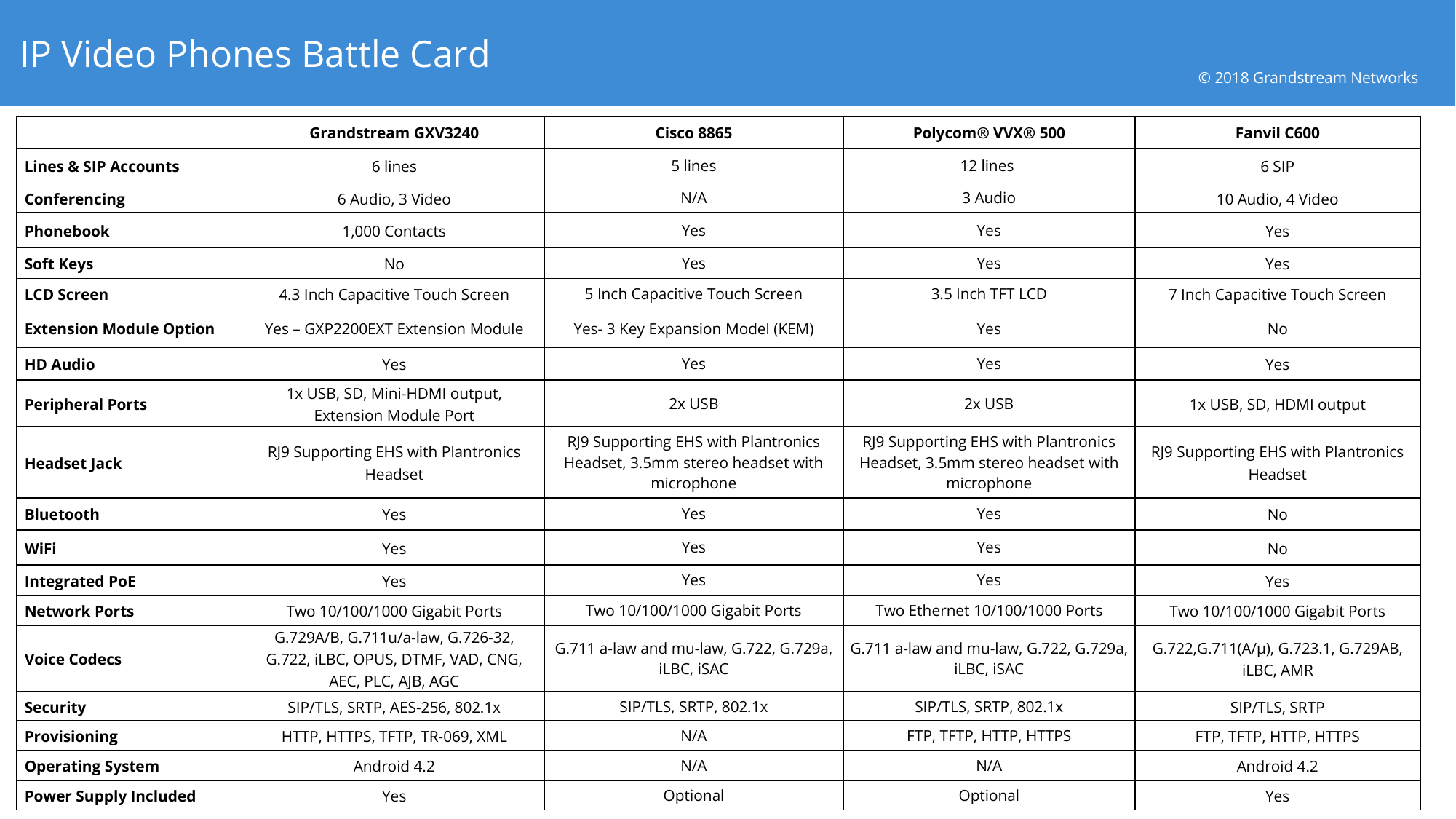

IP Video Phones Battle Card
© 2018 Grandstream Networks
|  | Grandstream GXV3240 | Cisco 8865 | Polycom® VVX® 500 | Fanvil C600 |
| --- | --- | --- | --- | --- |
| Lines & SIP Accounts | 6 lines | 5 lines | 12 lines | 6 SIP |
| Conferencing | 6 Audio, 3 Video | N/A | 3 Audio | 10 Audio, 4 Video |
| Phonebook | 1,000 Contacts | Yes | Yes | Yes |
| Soft Keys | No | Yes | Yes | Yes |
| LCD Screen | 4.3 Inch Capacitive Touch Screen | 5 Inch Capacitive Touch Screen | 3.5 Inch TFT LCD | 7 Inch Capacitive Touch Screen |
| Extension Module Option | Yes – GXP2200EXT Extension Module | Yes- 3 Key Expansion Model (KEM) | Yes | No |
| HD Audio | Yes | Yes | Yes | Yes |
| Peripheral Ports | 1x USB, SD, Mini-HDMI output, Extension Module Port | 2x USB | 2x USB | 1x USB, SD, HDMI output |
| Headset Jack | RJ9 Supporting EHS with Plantronics Headset | RJ9 Supporting EHS with Plantronics Headset, 3.5mm stereo headset with microphone | RJ9 Supporting EHS with Plantronics Headset, 3.5mm stereo headset with microphone | RJ9 Supporting EHS with Plantronics Headset |
| Bluetooth | Yes | Yes | Yes | No |
| WiFi | Yes | Yes | Yes | No |
| Integrated PoE | Yes | Yes | Yes | Yes |
| Network Ports | Two 10/100/1000 Gigabit Ports | Two 10/100/1000 Gigabit Ports | Two Ethernet 10/100/1000 Ports | Two 10/100/1000 Gigabit Ports |
| Voice Codecs | G.729A/B, G.711u/a-law, G.726-32, G.722, iLBC, OPUS, DTMF, VAD, CNG, AEC, PLC, AJB, AGC | G.711 a-law and mu-law, G.722, G.729a, iLBC, iSAC | G.711 a-law and mu-law, G.722, G.729a, iLBC, iSAC | G.722,G.711(A/μ), G.723.1, G.729AB, iLBC, AMR |
| Security | SIP/TLS, SRTP, AES-256, 802.1x | SIP/TLS, SRTP, 802.1x | SIP/TLS, SRTP, 802.1x | SIP/TLS, SRTP |
| Provisioning | HTTP, HTTPS, TFTP, TR-069, XML | N/A | FTP, TFTP, HTTP, HTTPS | FTP, TFTP, HTTP, HTTPS |
| Operating System | Android 4.2 | N/A | N/A | Android 4.2 |
| Power Supply Included | Yes | Optional | Optional | Yes |